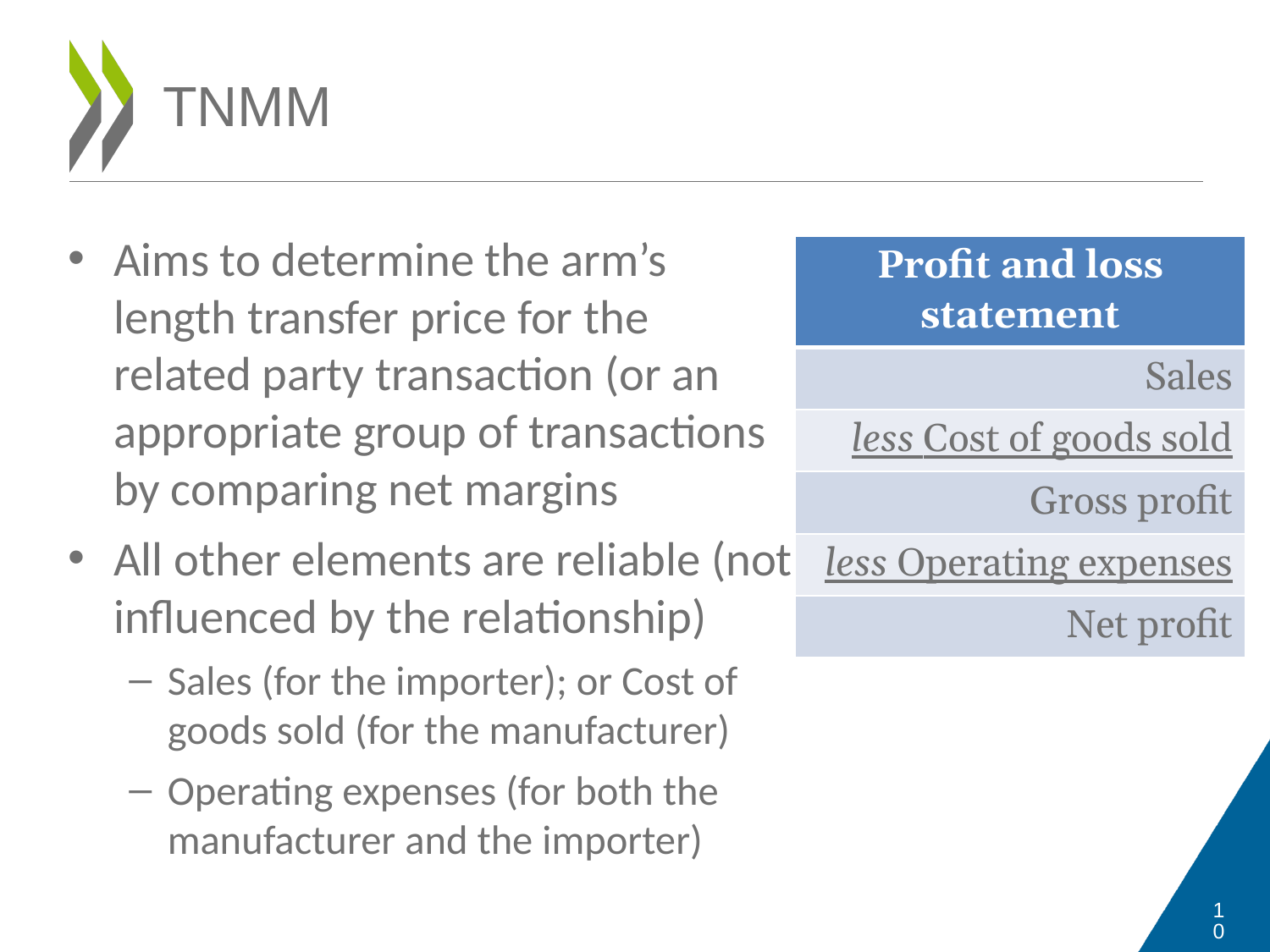

# TNMM
Aims to determine the arm’s length transfer price for the related party transaction (or an appropriate group of transactions by comparing net margins
All other elements are reliable (not influenced by the relationship)
Sales (for the importer); or Cost of goods sold (for the manufacturer)
Operating expenses (for both the manufacturer and the importer)

| Profit and loss statement |
| --- |
| Sales |
| less Cost of goods sold |
| Gross profit |
| less Operating expenses |
| Net profit |
10